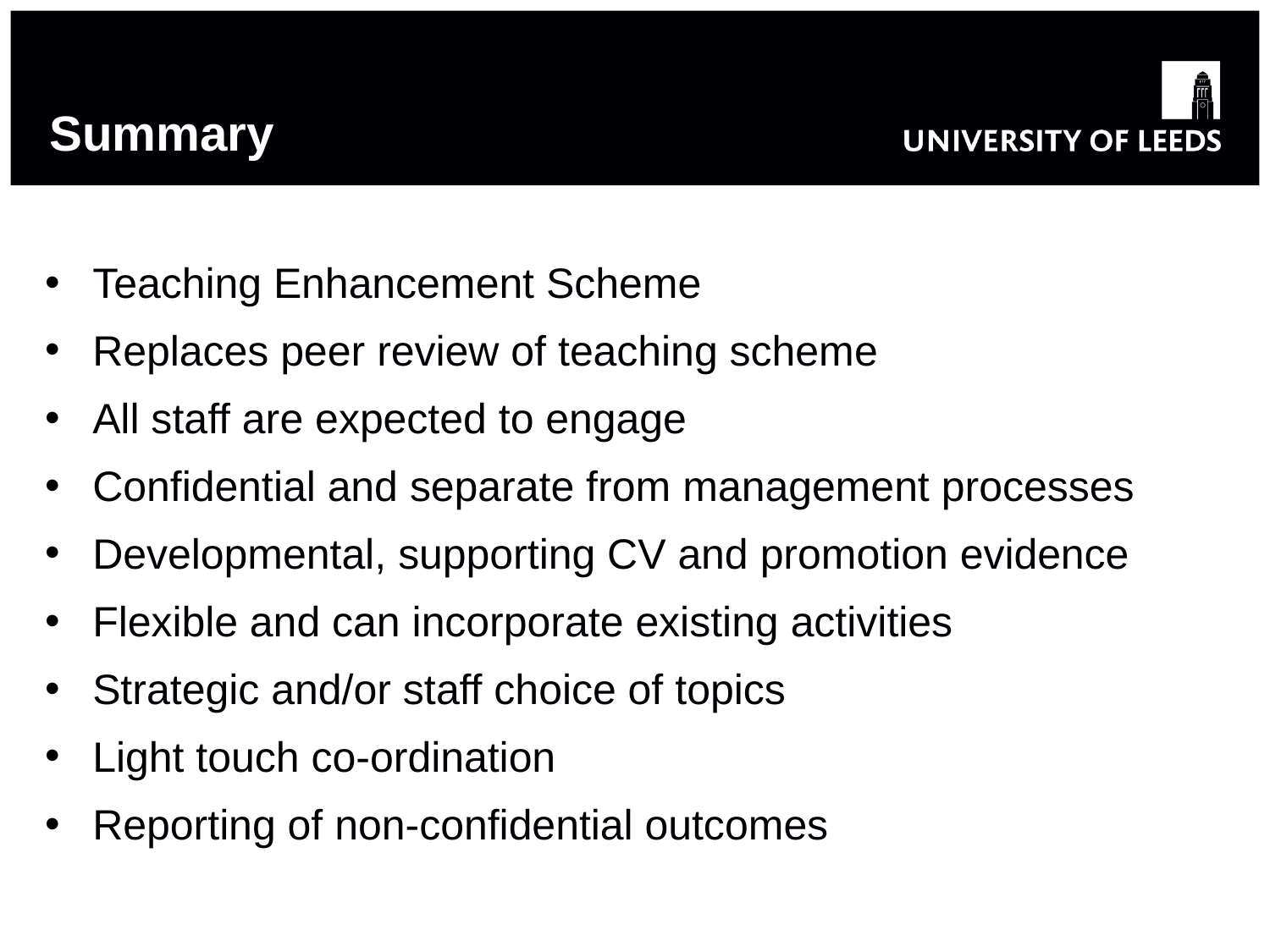

# Summary
Teaching Enhancement Scheme
Replaces peer review of teaching scheme
All staff are expected to engage
Confidential and separate from management processes
Developmental, supporting CV and promotion evidence
Flexible and can incorporate existing activities
Strategic and/or staff choice of topics
Light touch co-ordination
Reporting of non-confidential outcomes